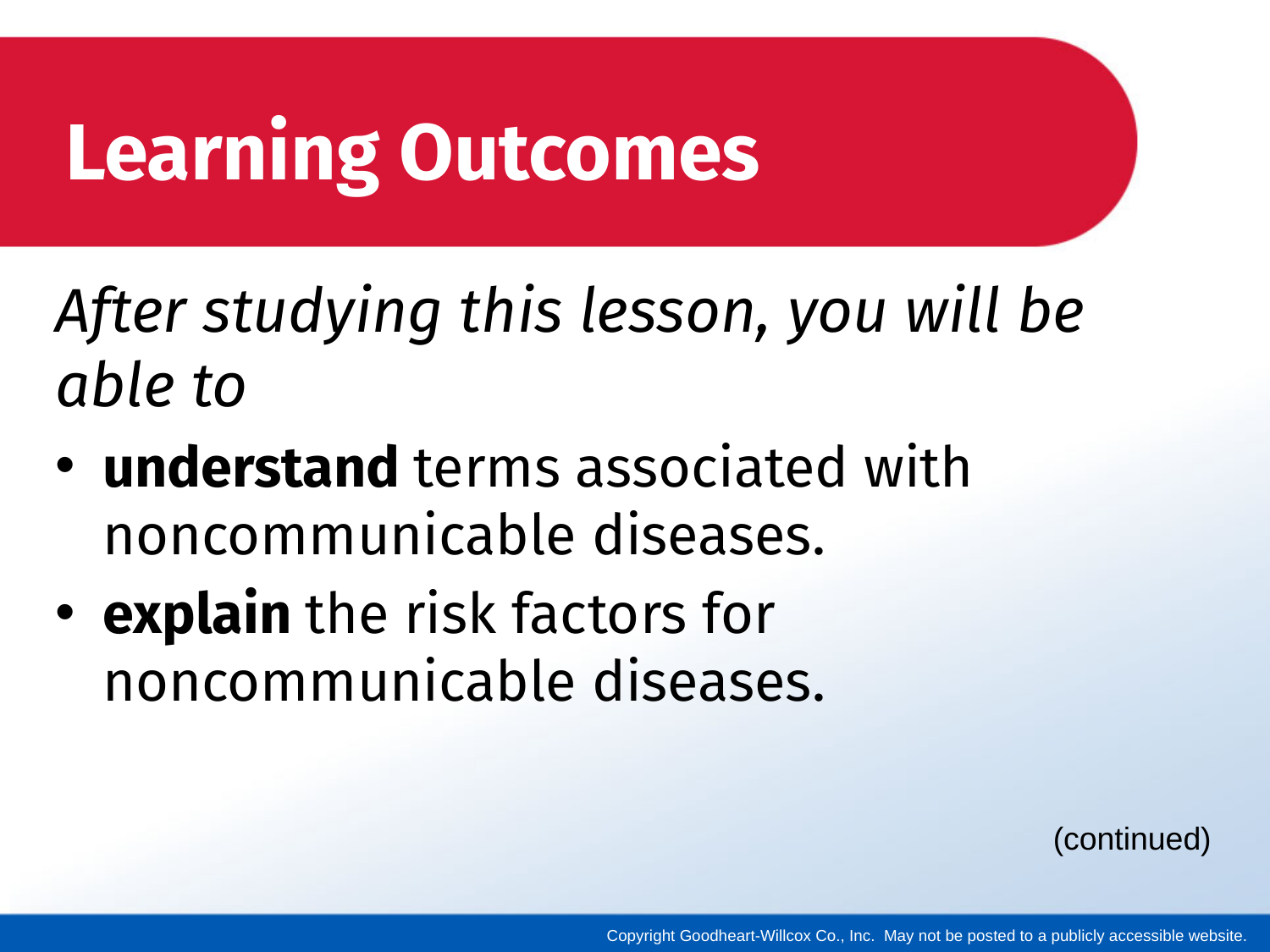

# Learning Outcomes
After studying this lesson, you will be able to
understand terms associated with noncommunicable diseases.
explain the risk factors for noncommunicable diseases.
(continued)